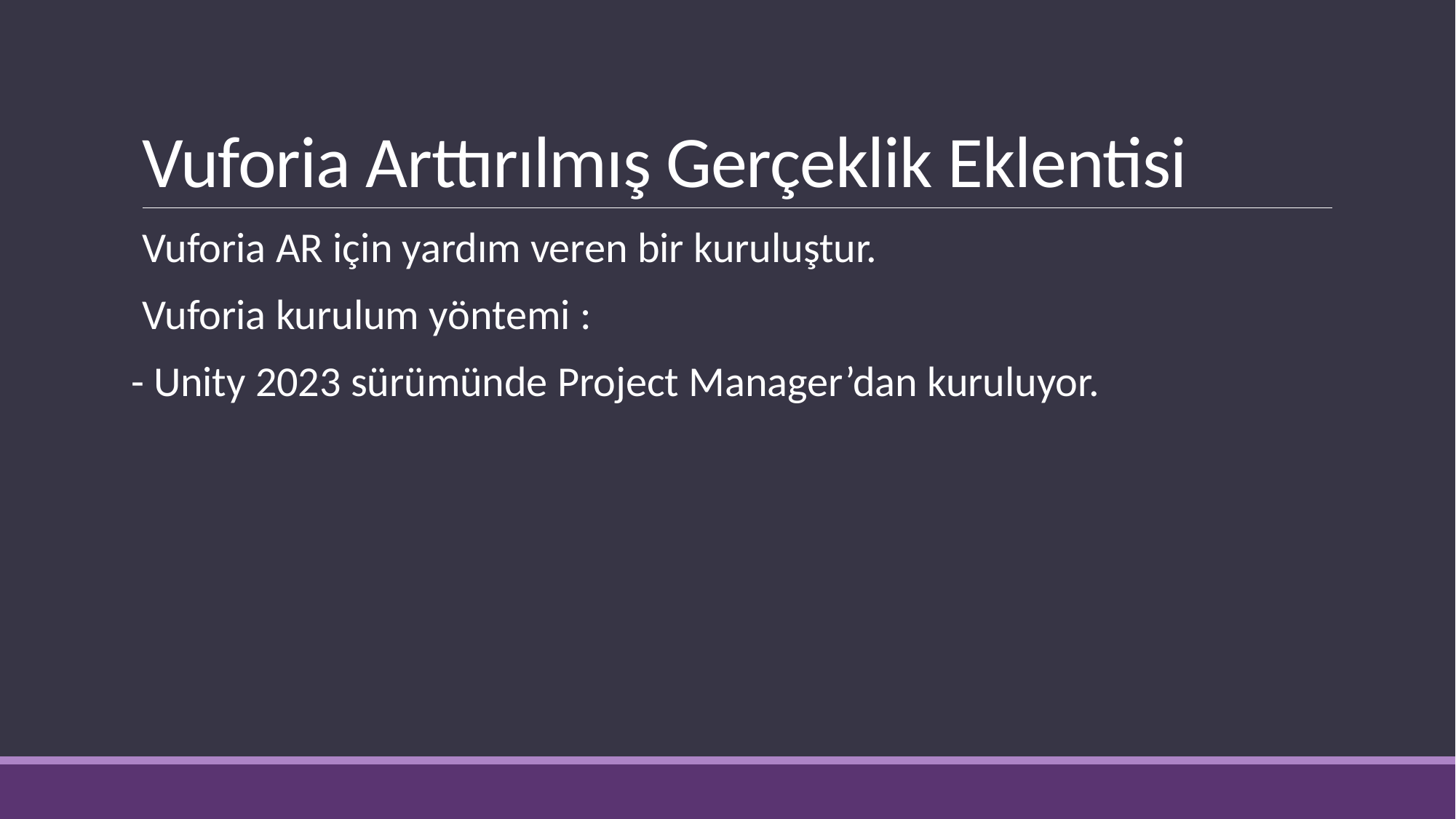

# Vuforia Arttırılmış Gerçeklik Eklentisi
Vuforia AR için yardım veren bir kuruluştur.
Vuforia kurulum yöntemi :
- Unity 2023 sürümünde Project Manager’dan kuruluyor.